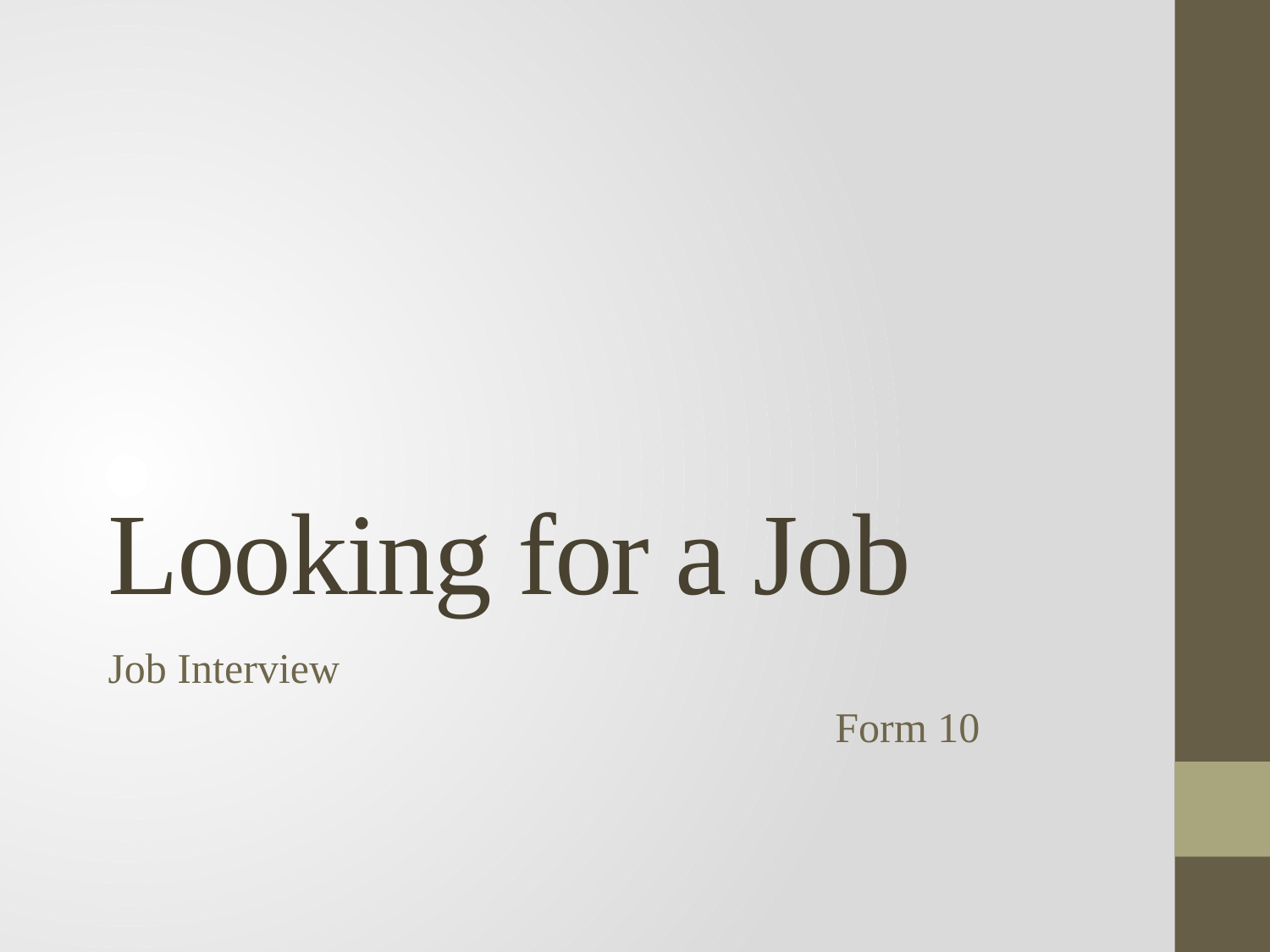

# Looking for a Job
Job Interview
Form 10